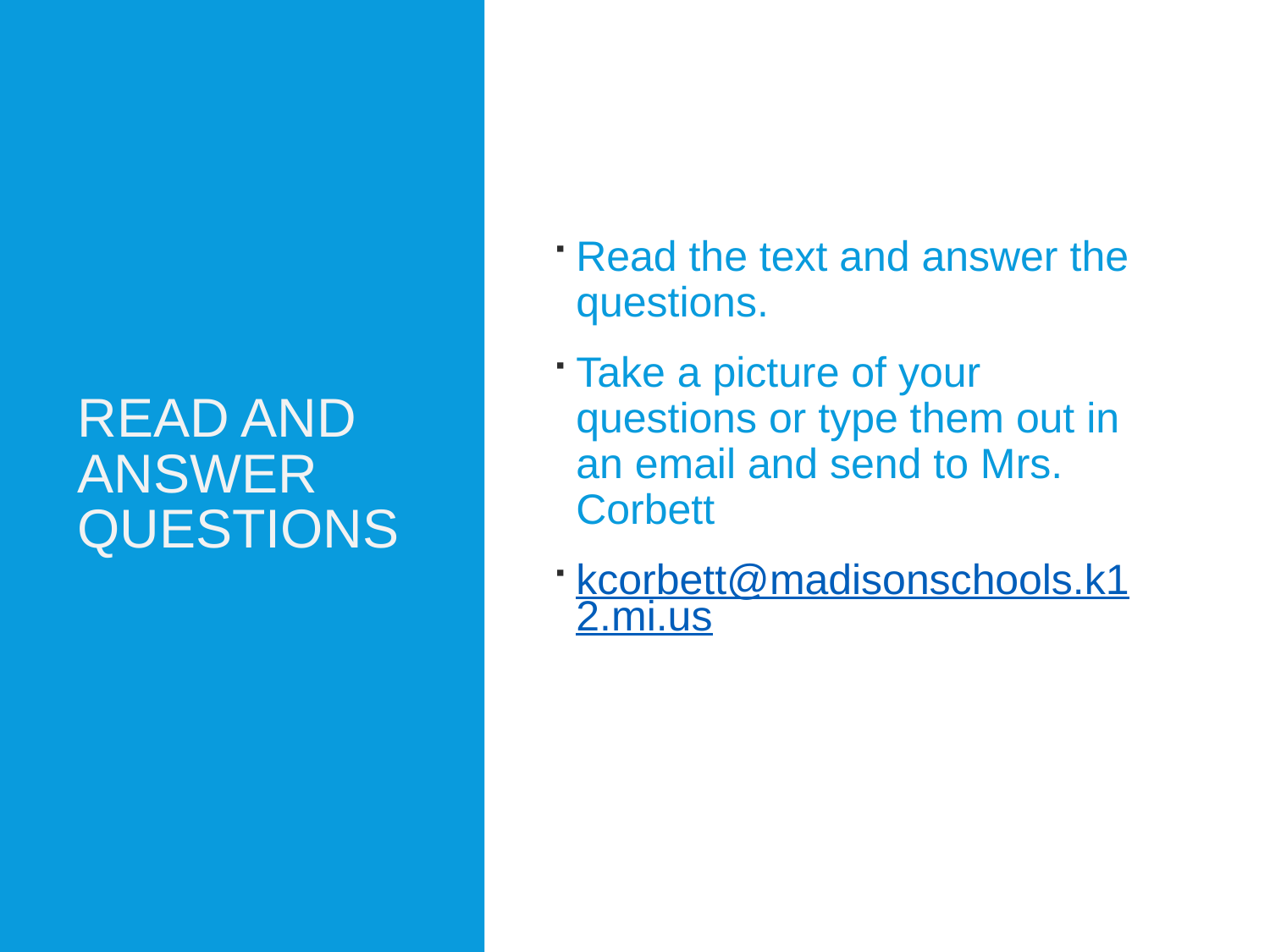

# Read and answer questions
Read the text and answer the questions.
Take a picture of your questions or type them out in an email and send to Mrs. Corbett
kcorbett@madisonschools.k12.mi.us